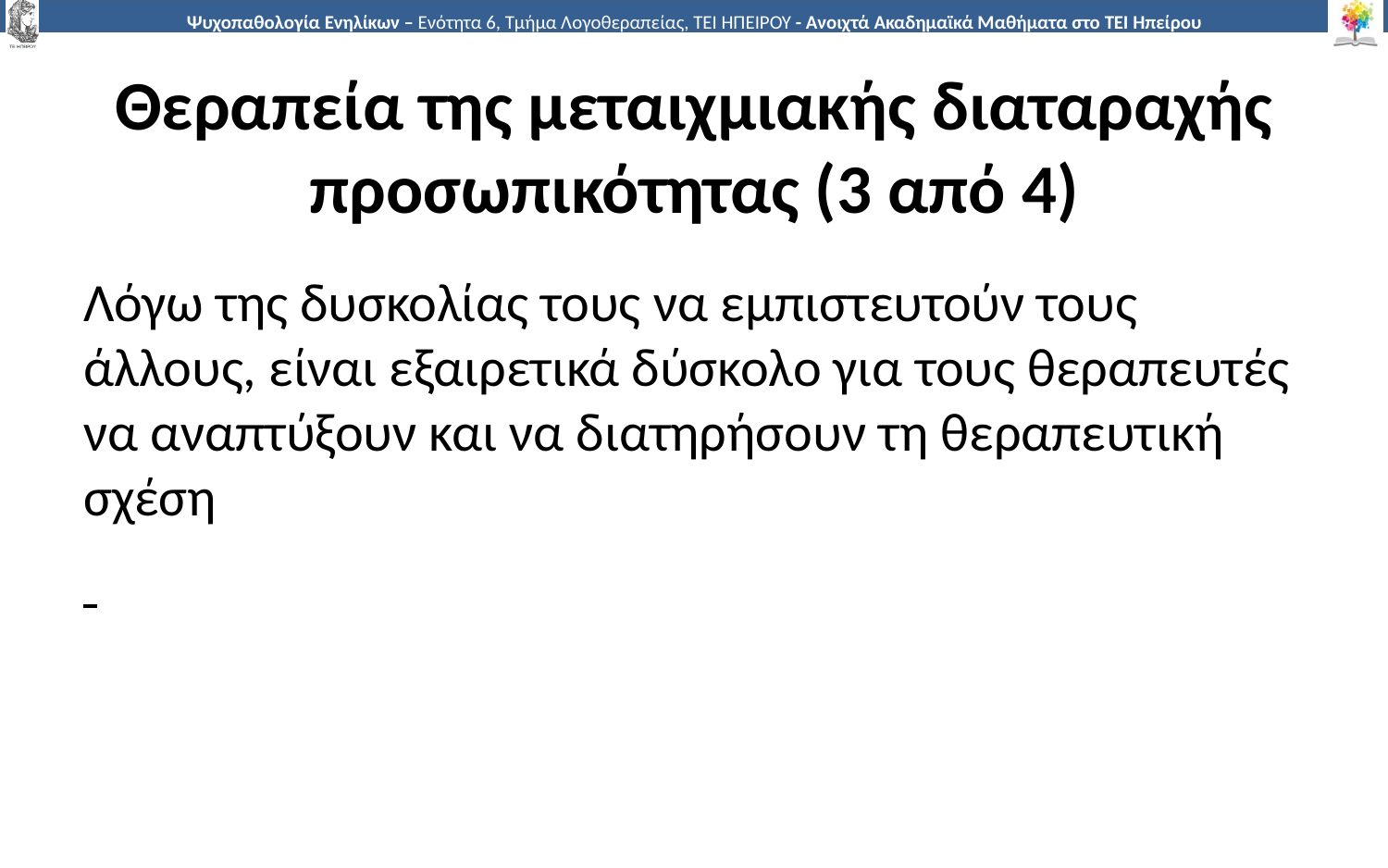

# Θεραπεία της μεταιχμιακής διαταραχής προσωπικότητας (3 από 4)
Λόγω της δυσκολίας τους να εμπιστευτούν τους άλλους, είναι εξαιρετικά δύσκολο για τους θεραπευτές να αναπτύξουν και να διατηρήσουν τη θεραπευτική σχέση